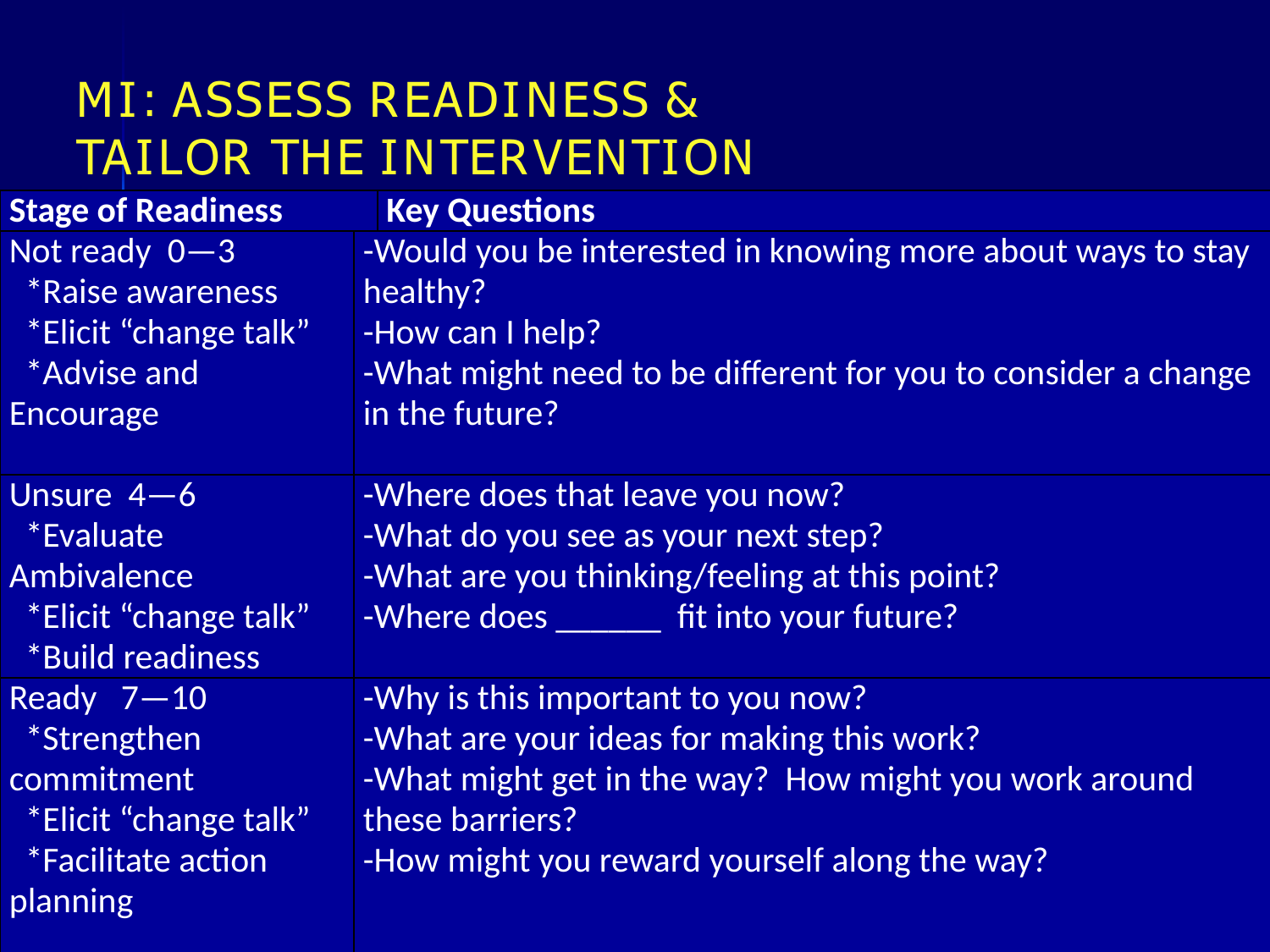

MI: ASSESS READINESS &
TAILOR THE INTERVENTION
| Stage of Readiness |  | Key Questions |
| --- | --- | --- |
| Not ready 0—3 \*Raise awareness \*Elicit “change talk” \*Advise and Encourage | -Would you be interested in knowing more about ways to stay healthy? -How can I help? -What might need to be different for you to consider a change in the future? |  |
| Unsure 4—6 \*Evaluate Ambivalence \*Elicit “change talk” \*Build readiness | -Where does that leave you now? -What do you see as your next step? -What are you thinking/feeling at this point? -Where does \_\_\_\_\_\_ fit into your future? |  |
| Ready 7—10 \*Strengthen commitment \*Elicit “change talk” \*Facilitate action planning | -Why is this important to you now? -What are your ideas for making this work? -What might get in the way? How might you work around these barriers? -How might you reward yourself along the way? |  |